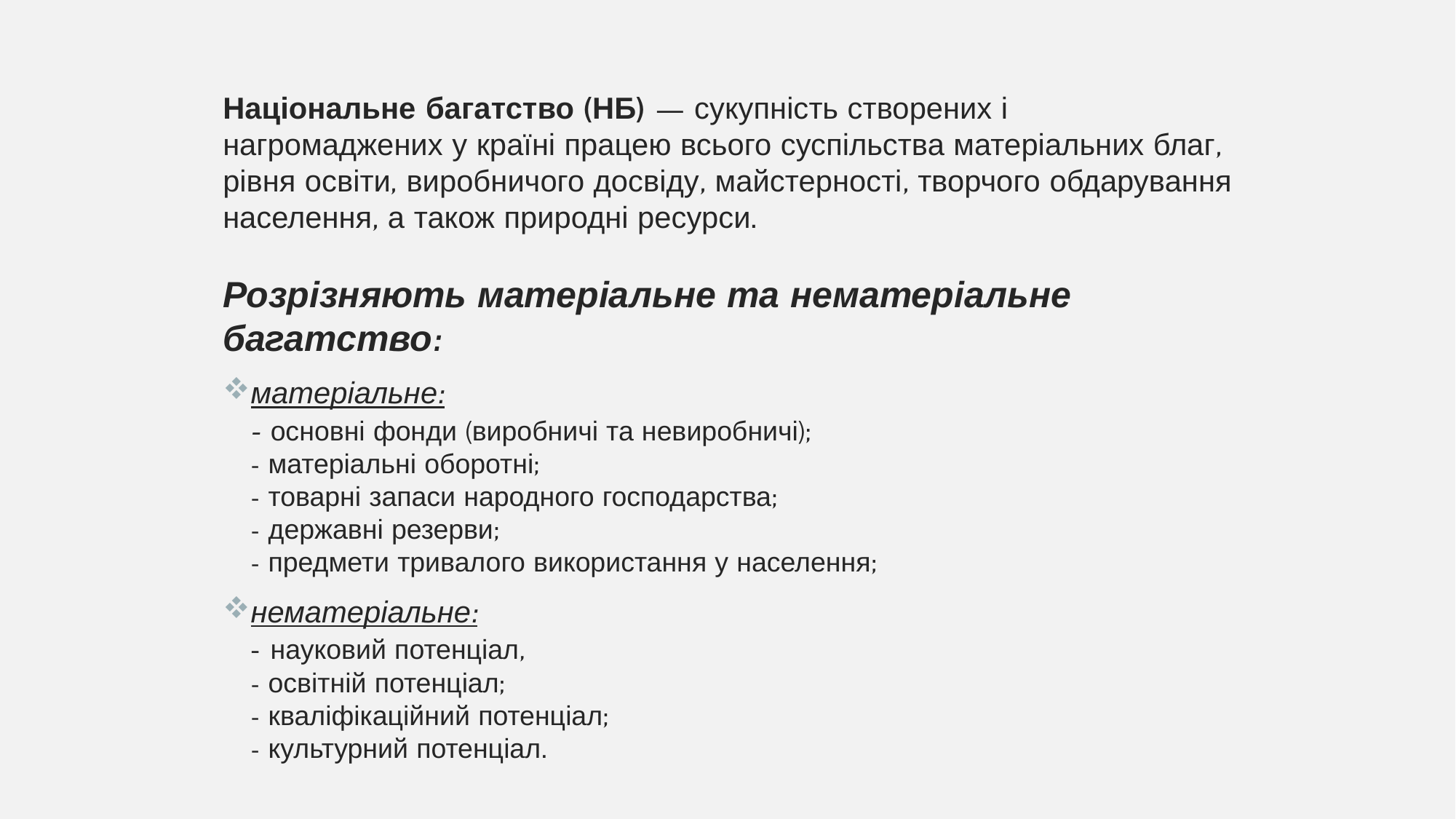

Національне багатство (НБ) — сукупність створених і нагромаджених у країні працею всього суспільства матеріальних благ, рівня освіти, виробничого досвіду, майстерності, творчого обдарування населення, а також природні ресурси.
Розрізняють матеріальне та нематеріальне багатство:
матеріальне:
- основні фонди (виробничі та невиробничі);
- матеріальні оборотні;
- товарні запаси народного господарства;
- державні резерви;
- предмети тривалого використання у населення;
нематеріальне:
- науковий потенціал,
- освітній потенціал;
- кваліфікаційний потенціал;
- культурний потенціал.